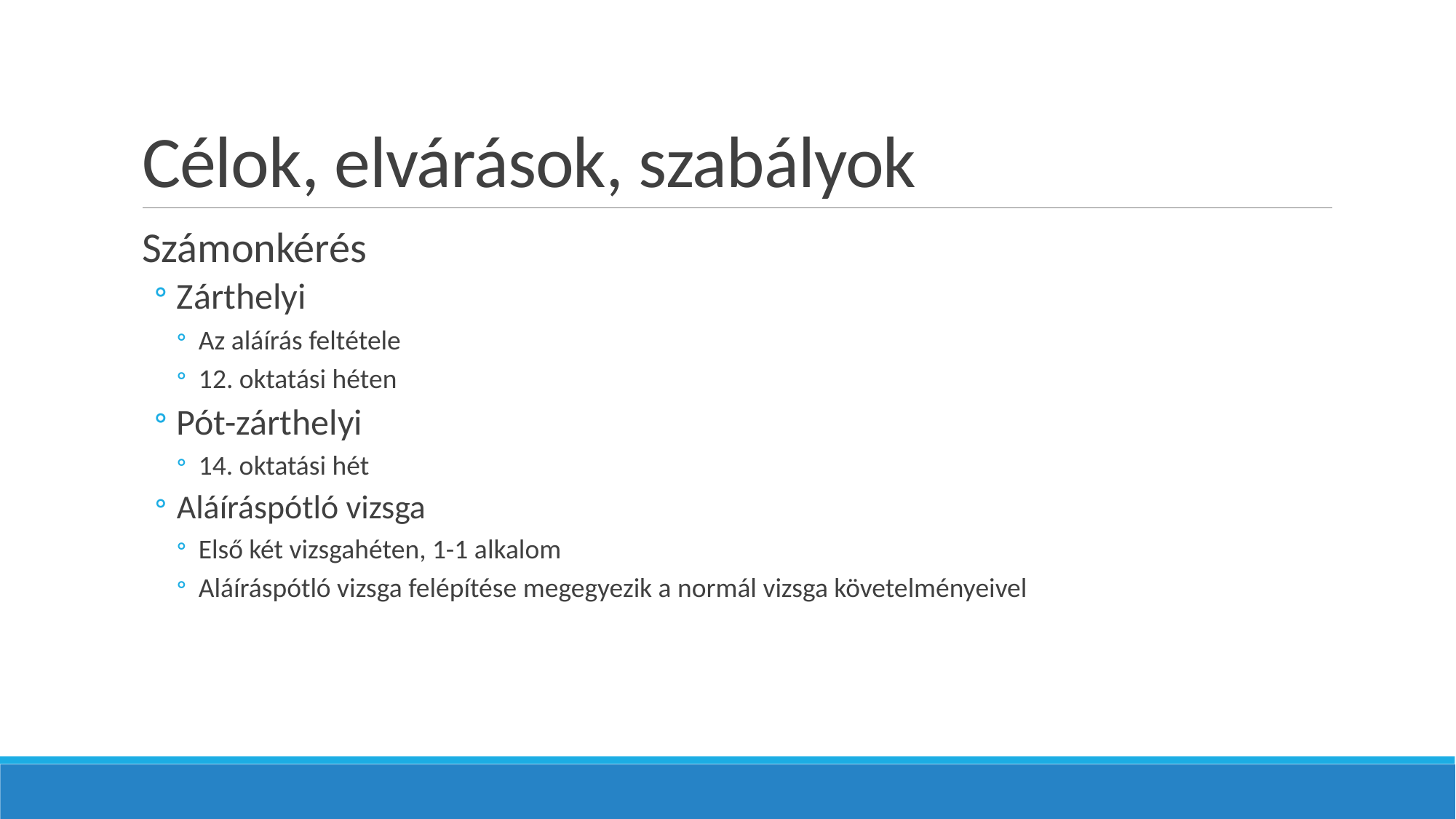

# Célok, elvárások, szabályok
Számonkérés
Zárthelyi
Az aláírás feltétele
12. oktatási héten
Pót-zárthelyi
14. oktatási hét
Aláíráspótló vizsga
Első két vizsgahéten, 1-1 alkalom
Aláíráspótló vizsga felépítése megegyezik a normál vizsga követelményeivel